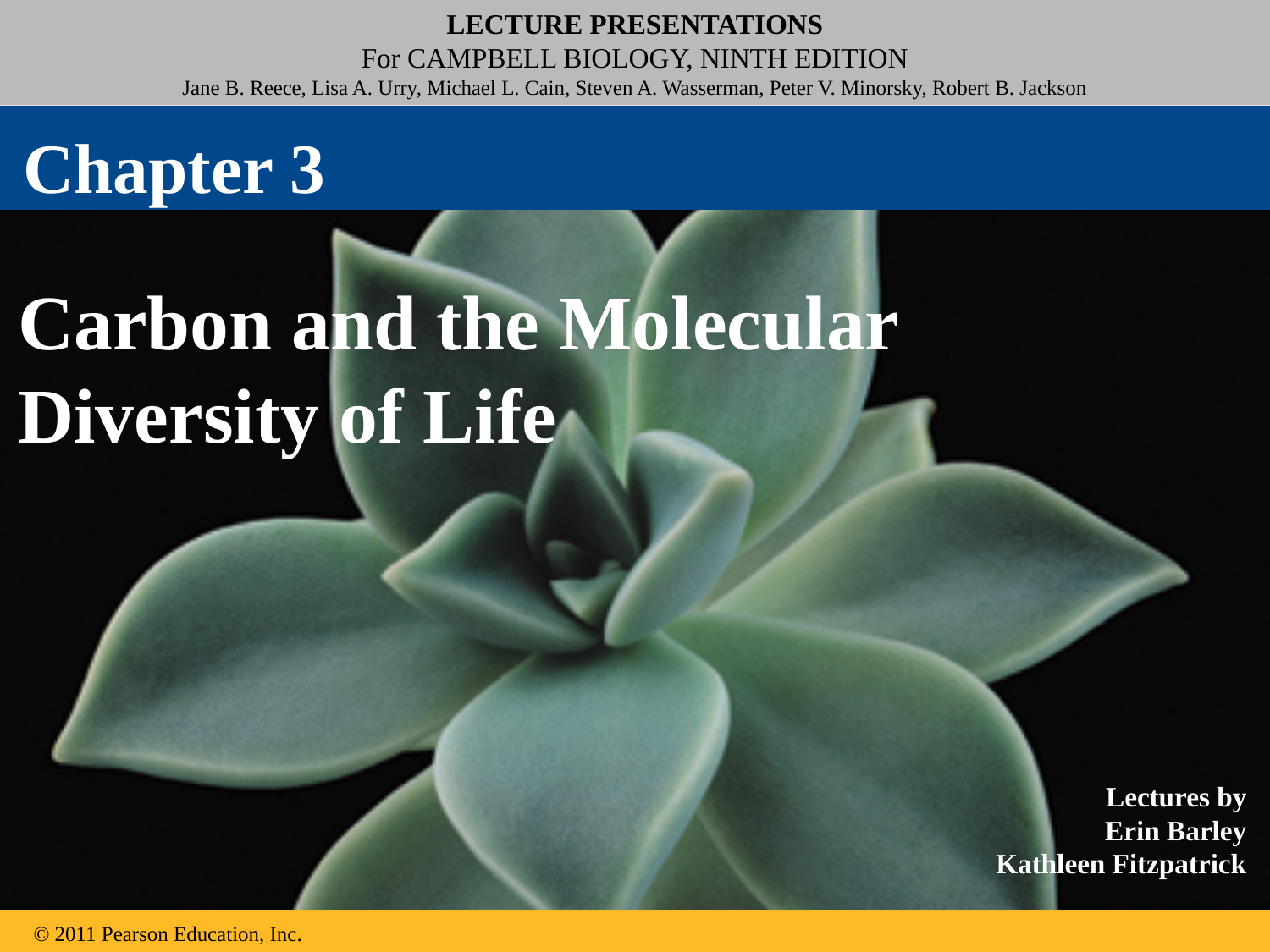

Chapter 3
Carbon and the Molecular Diversity of Life